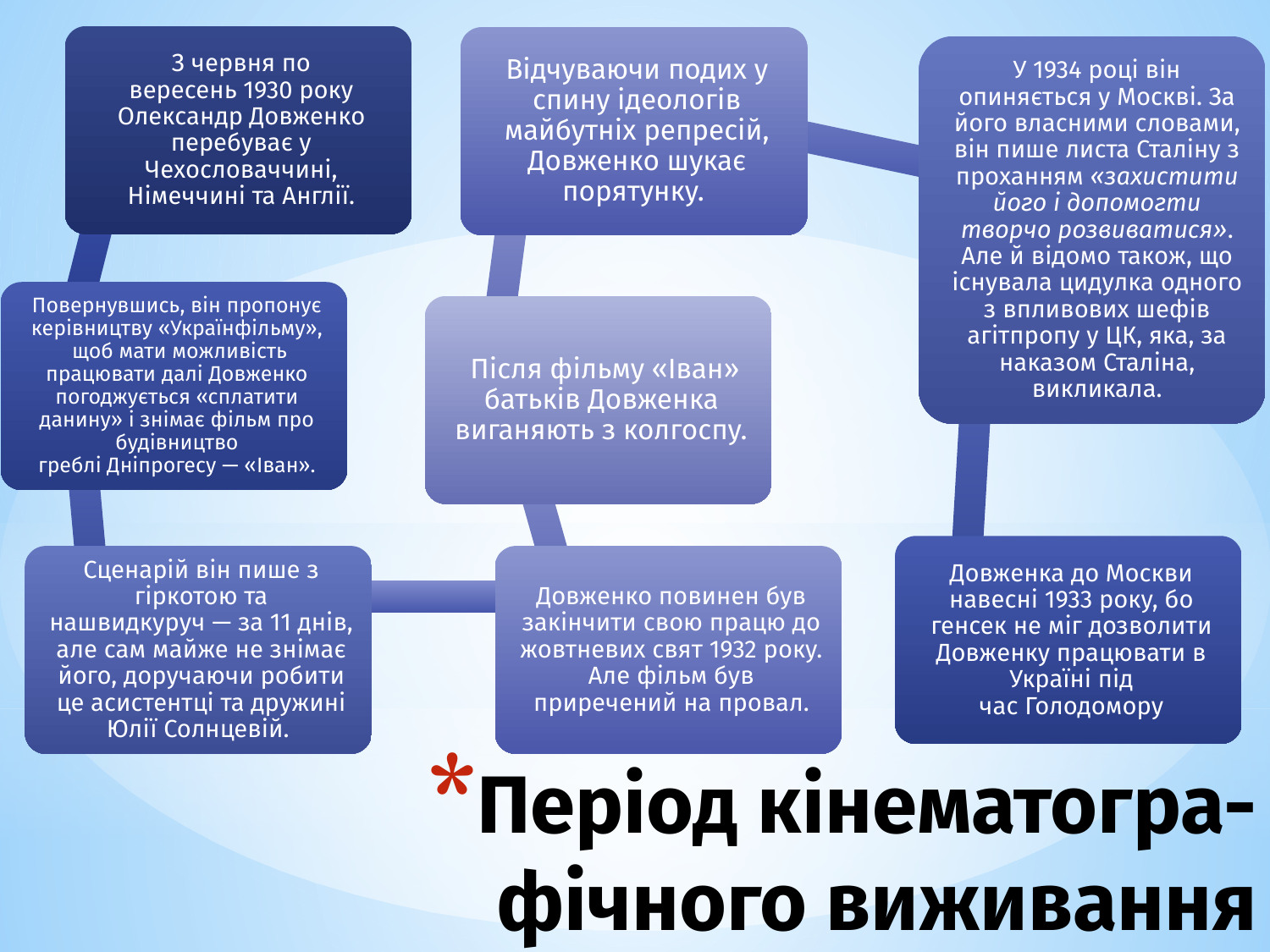

З червня по вересень 1930 року Олександр Довженко перебуває у Чехословаччині, Німеччині та Англії.
Повернувшись, він пропонує керівництву «Українфільму»,  щоб мати можливість працювати далі Довженко погоджується «сплатити данину» і знімає фільм про будівництво греблі Дніпрогесу — «Іван».
Сценарій він пише з гіркотою та нашвидкуруч — за 11 днів, але сам майже не знімає його, доручаючи робити це асистентці та дружині Юлії Солнцевій.
Довженко повинен був закінчити свою працю до жовтневих свят 1932 року. Але фільм був приречений на провал.
 Після фільму «Іван» батьків Довженка виганяють з колгоспу.
Відчуваючи подих у спину ідеологів майбутніх репресій, Довженко шукає порятунку.
У 1934 році він опиняється у Москві. За його власними словами, він пише листа Сталіну з проханням «захистити його і допомогти творчо розвиватися». Але й відомо також, що існувала цидулка одного з впливових шефів агітпропу у ЦК, яка, за наказом Сталіна, викликала.
Довженка до Москви навесні 1933 року, бо генсек не міг дозволити Довженку працювати в Україні під час Голодомору
# Період кінематогра-фічного виживання